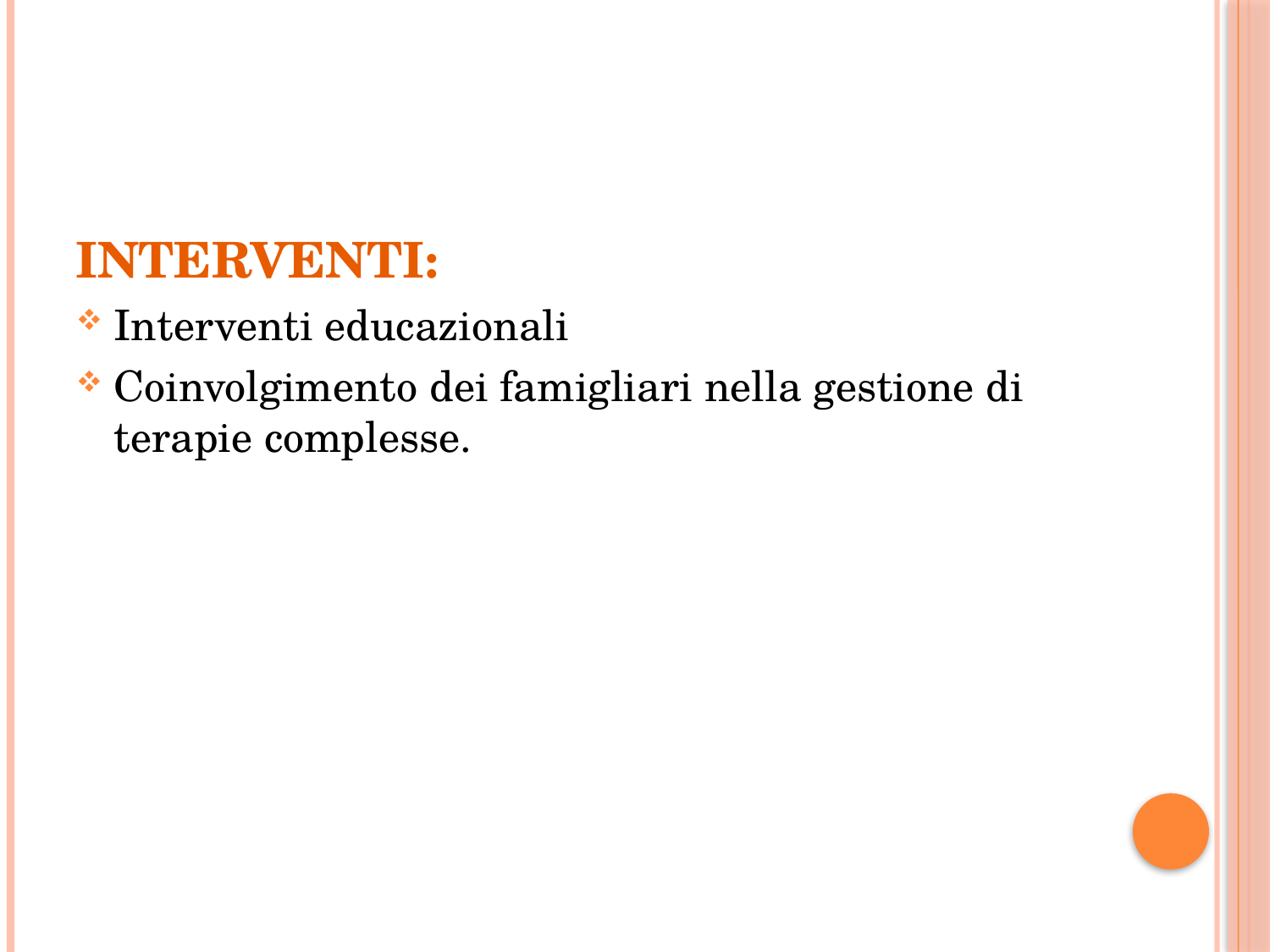

#
INTERVENTI:
Interventi educazionali
Coinvolgimento dei famigliari nella gestione di terapie complesse.